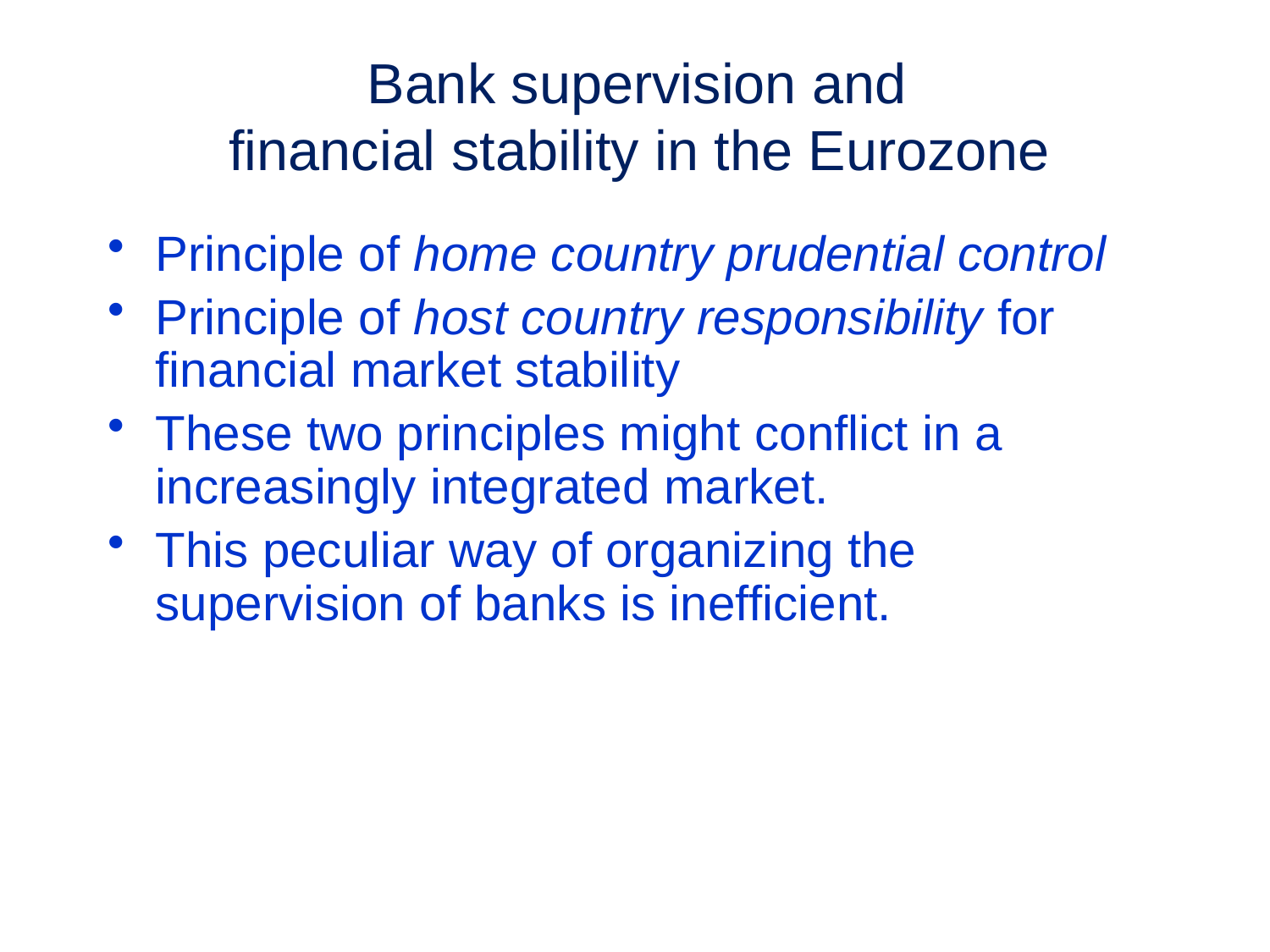

# Bank supervision and financial stability in the Eurozone
Principle of home country prudential control
Principle of host country responsibility for financial market stability
These two principles might conflict in a increasingly integrated market.
This peculiar way of organizing the supervision of banks is inefficient.